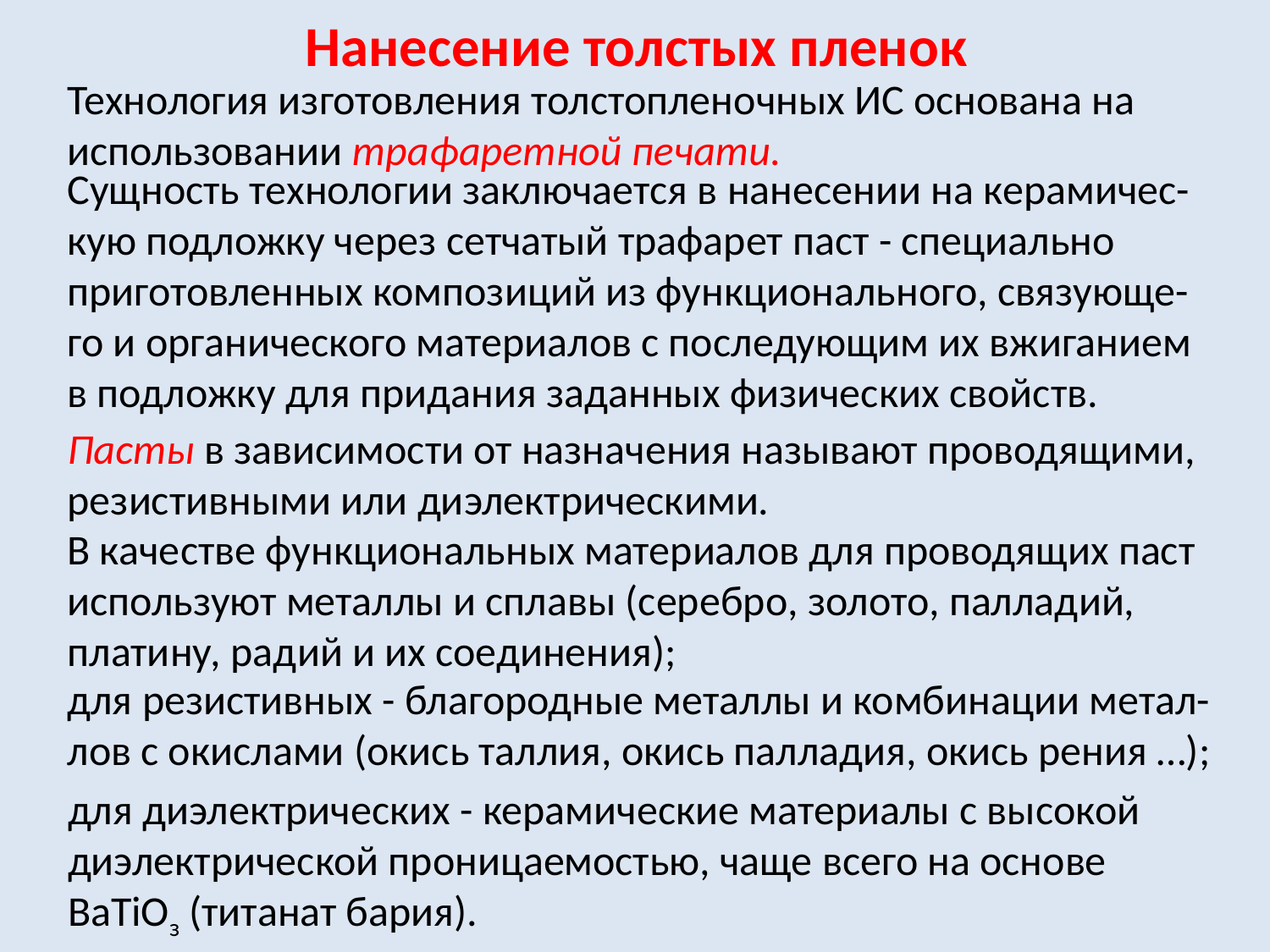

# Нанесение толстых пленок
Технология изготовления толстопленочных ИС основана на использовании трафаретной печати.
Сущность технологии заключается в нанесении на керамичес-кую подложку через сетчатый трафарет паст - специально приготовленных композиций из функционального, связующе-го и органического материалов с последующим их вжиганием в подложку для придания заданных физических свойств.
Пасты в зависимости от назначения называют проводящими, резистивными или диэлектрическими.
В качестве функциональных материалов для проводящих паст используют металлы и сплавы (серебро, золото, палладий, платину, радий и их соединения);
для резистивных - благородные металлы и комбинации метал-лов с окислами (окись таллия, окись палладия, окись рения …);
для диэлектрических - керамические материалы с высокой диэлектрической проницаемостью, чаще всего на основе ВаТiОз (титанат бария).